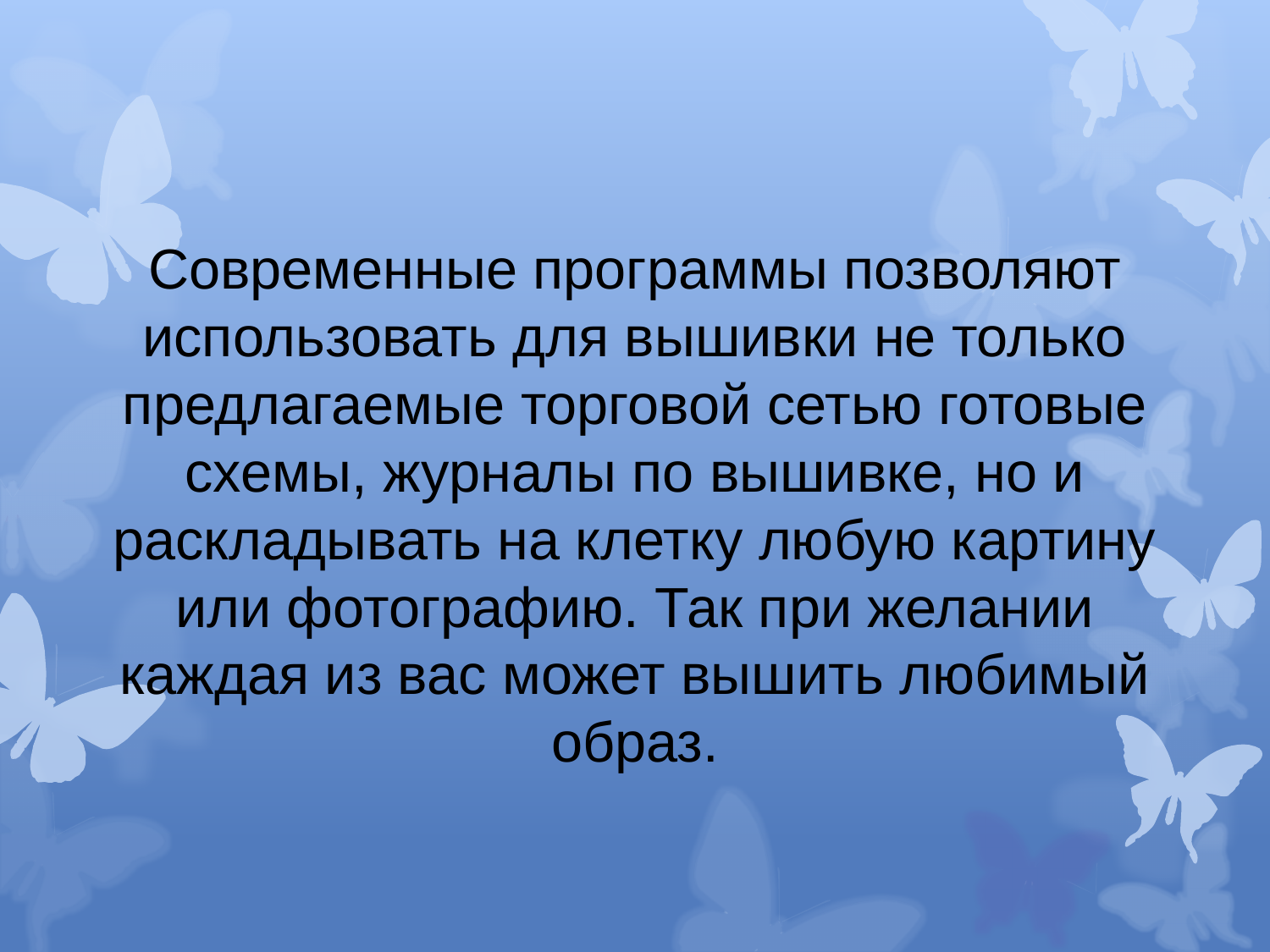

Современные программы позволяют использовать для вышивки не только предлагаемые торговой сетью готовые схемы, журналы по вышивке, но и раскладывать на клетку любую картину или фотографию. Так при желании каждая из вас может вышить любимый образ.